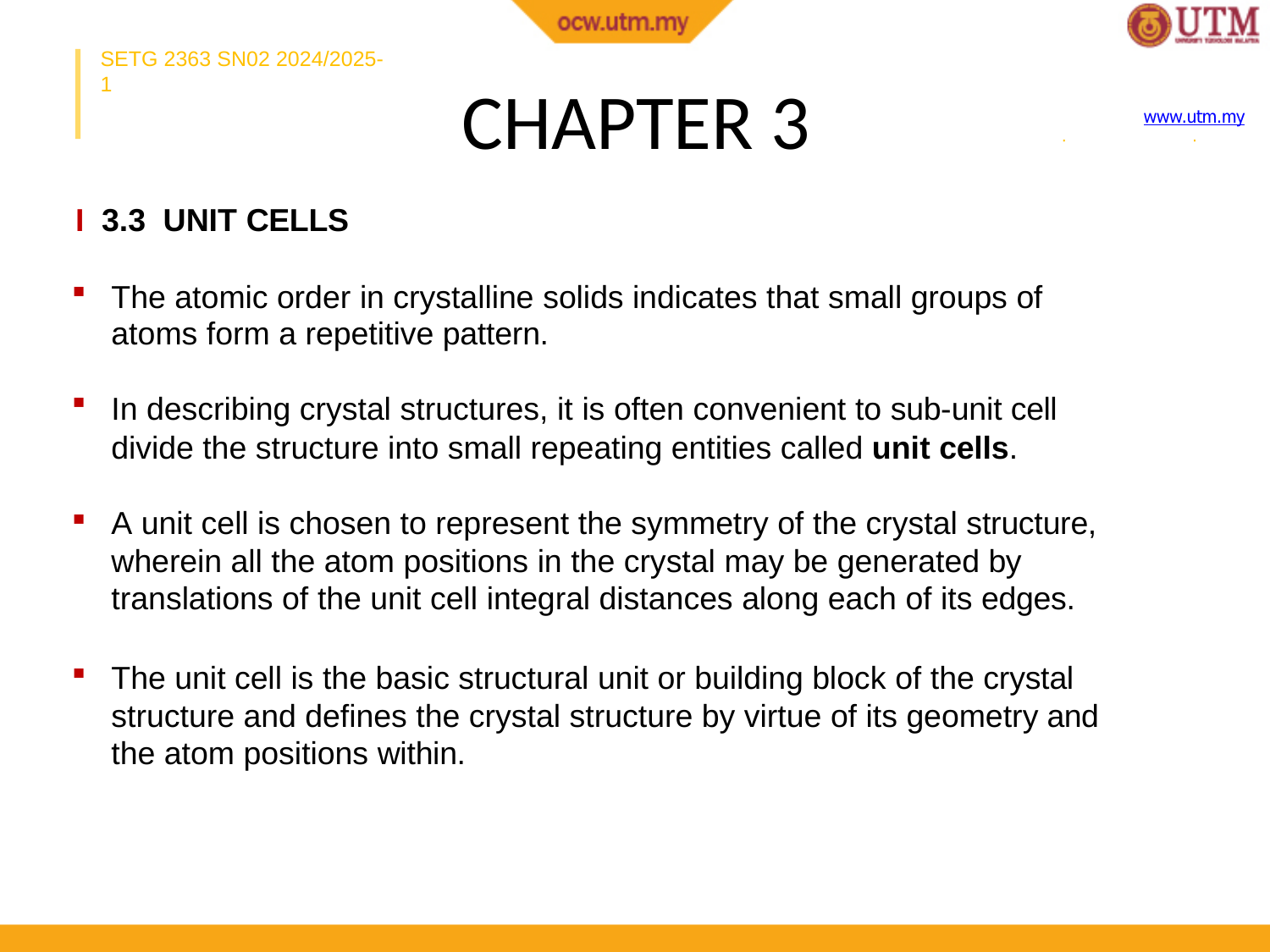

# CHAPTER 3
SETG 2363 SN02 2024/2025-1

www.utm.my
Innovative · Entrepreneurial · Global
I 3.3 UNIT CELLS

The atomic order in crystalline solids indicates that small groups of atoms form a repetitive pattern.
In describing crystal structures, it is often convenient to sub-unit cell divide the structure into small repeating entities called unit cells.

A unit cell is chosen to represent the symmetry of the crystal structure, wherein all the atom positions in the crystal may be generated by translations of the unit cell integral distances along each of its edges.

The unit cell is the basic structural unit or building block of the crystal structure and defines the crystal structure by virtue of its geometry and the atom positions within.